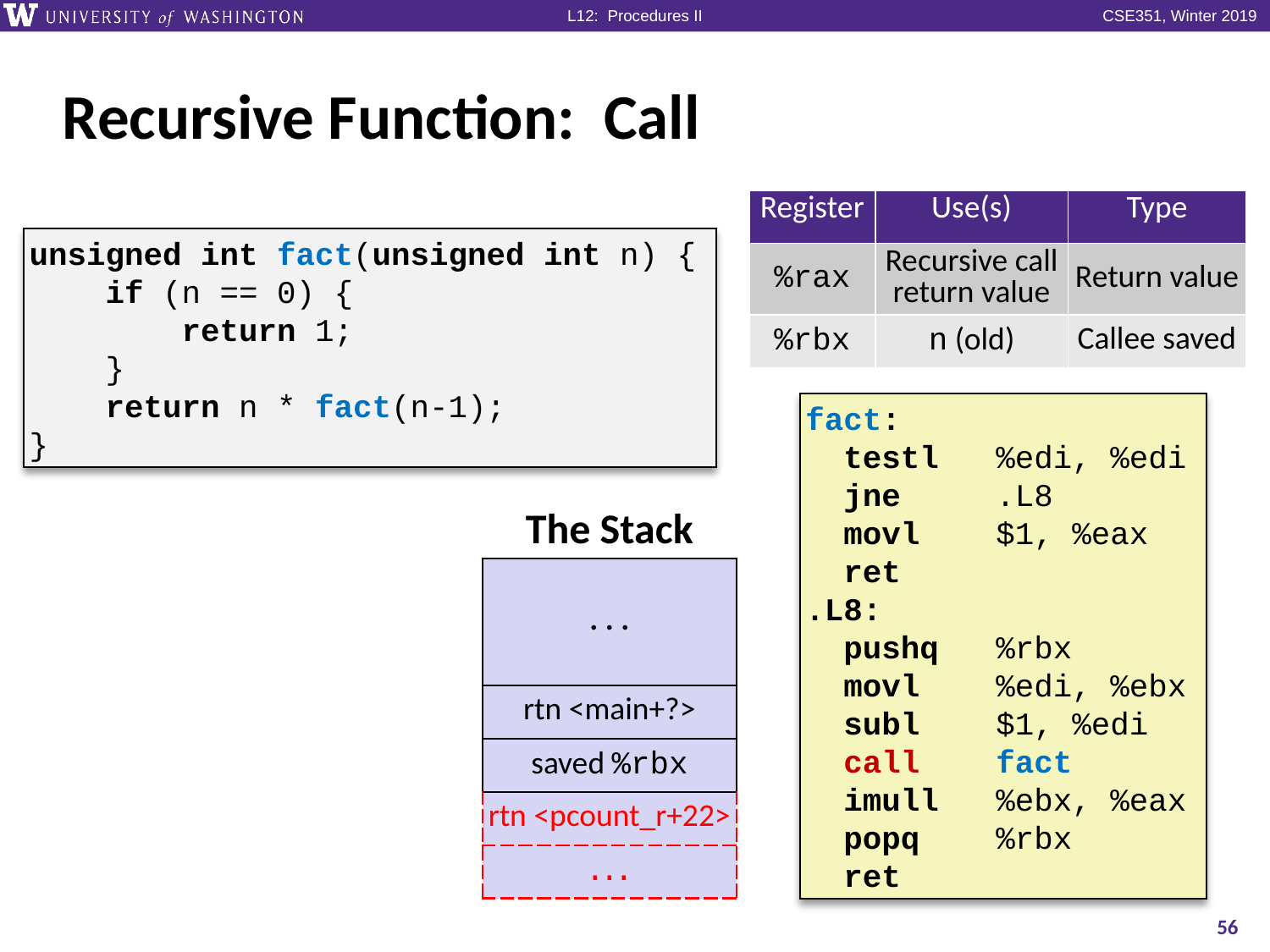

# Recursive Function:  Call
| Register | Use(s) | Type |
| --- | --- | --- |
| %rax | Recursive call return value | Return value |
| %rbx | n (old) | Callee saved |
unsigned int fact(unsigned int n) {
    if (n == 0) {
        return 1;
    }
    return n * fact(n-1);
}
fact:
  testl   %edi, %edi
  jne     .L8
  movl    $1, %eax
  ret
.L8:
  pushq   %rbx
  movl    %edi, %ebx
  subl    $1, %edi
  call    fact
  imull   %ebx, %eax
  popq    %rbx
  ret
The Stack
| . . . |
| --- |
| rtn <main+?> |
| saved %rbx |
| rtn <pcount\_r+22> |
| . . . |
56